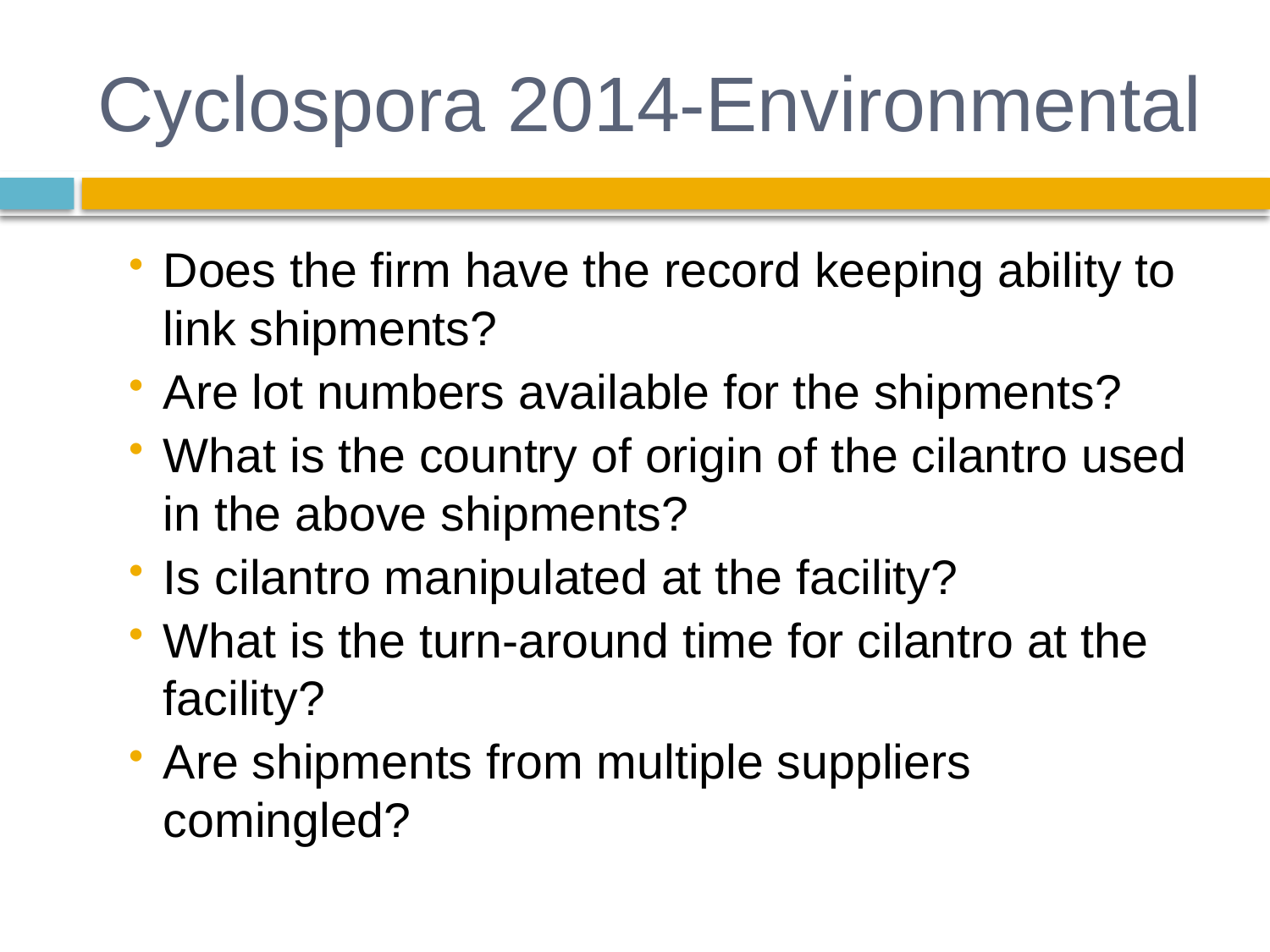

# Cyclospora 2014-Environmental
Does the firm have the record keeping ability to link shipments?
Are lot numbers available for the shipments?
What is the country of origin of the cilantro used in the above shipments?
Is cilantro manipulated at the facility?
What is the turn-around time for cilantro at the facility?
Are shipments from multiple suppliers comingled?